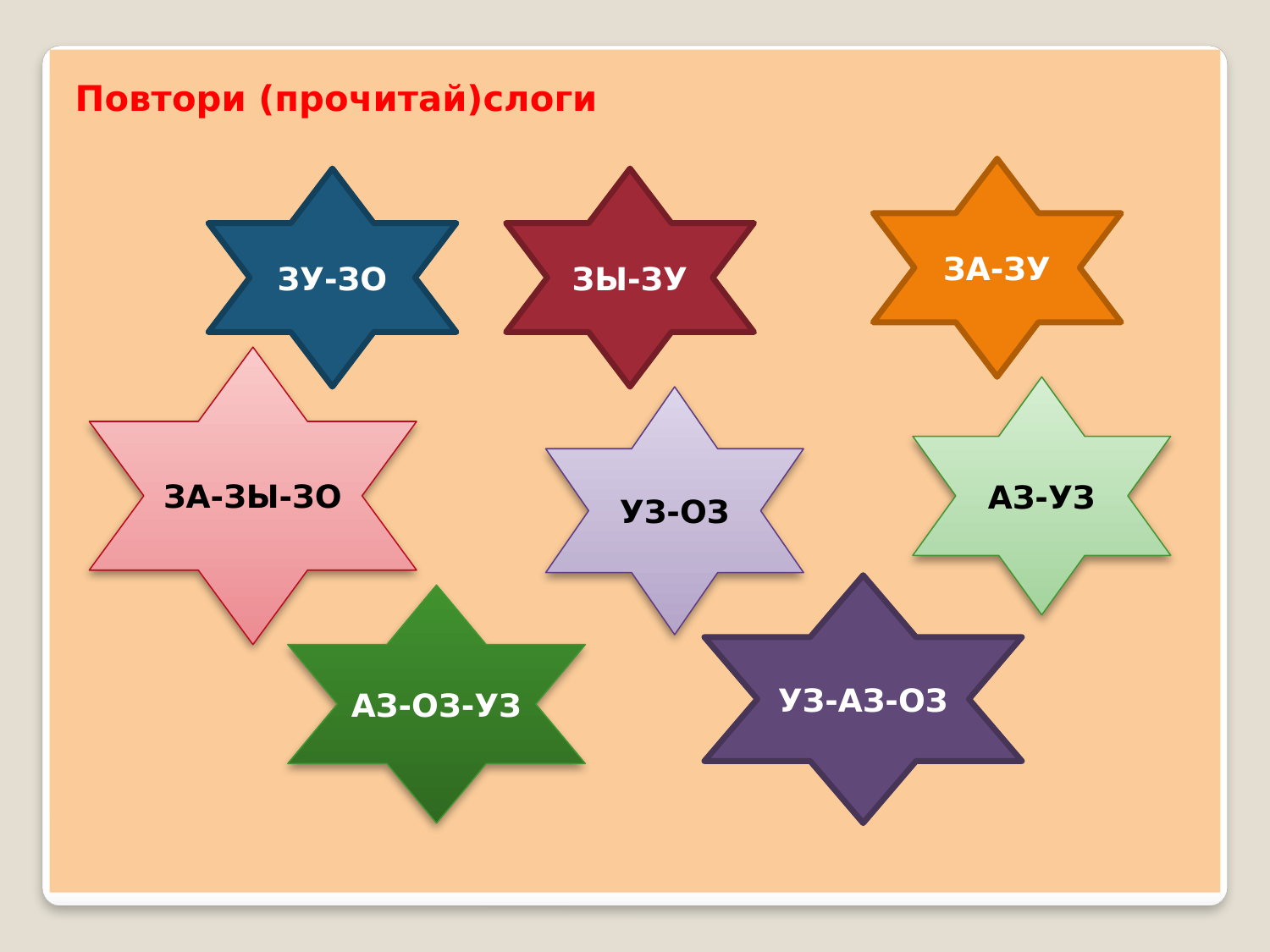

Повтори (прочитай)слоги
ЗА-ЗУ
ЗУ-ЗО
ЗЫ-ЗУ
ЗА-ЗЫ-ЗО
АЗ-УЗ
УЗ-ОЗ
УЗ-АЗ-ОЗ
АЗ-ОЗ-УЗ
#